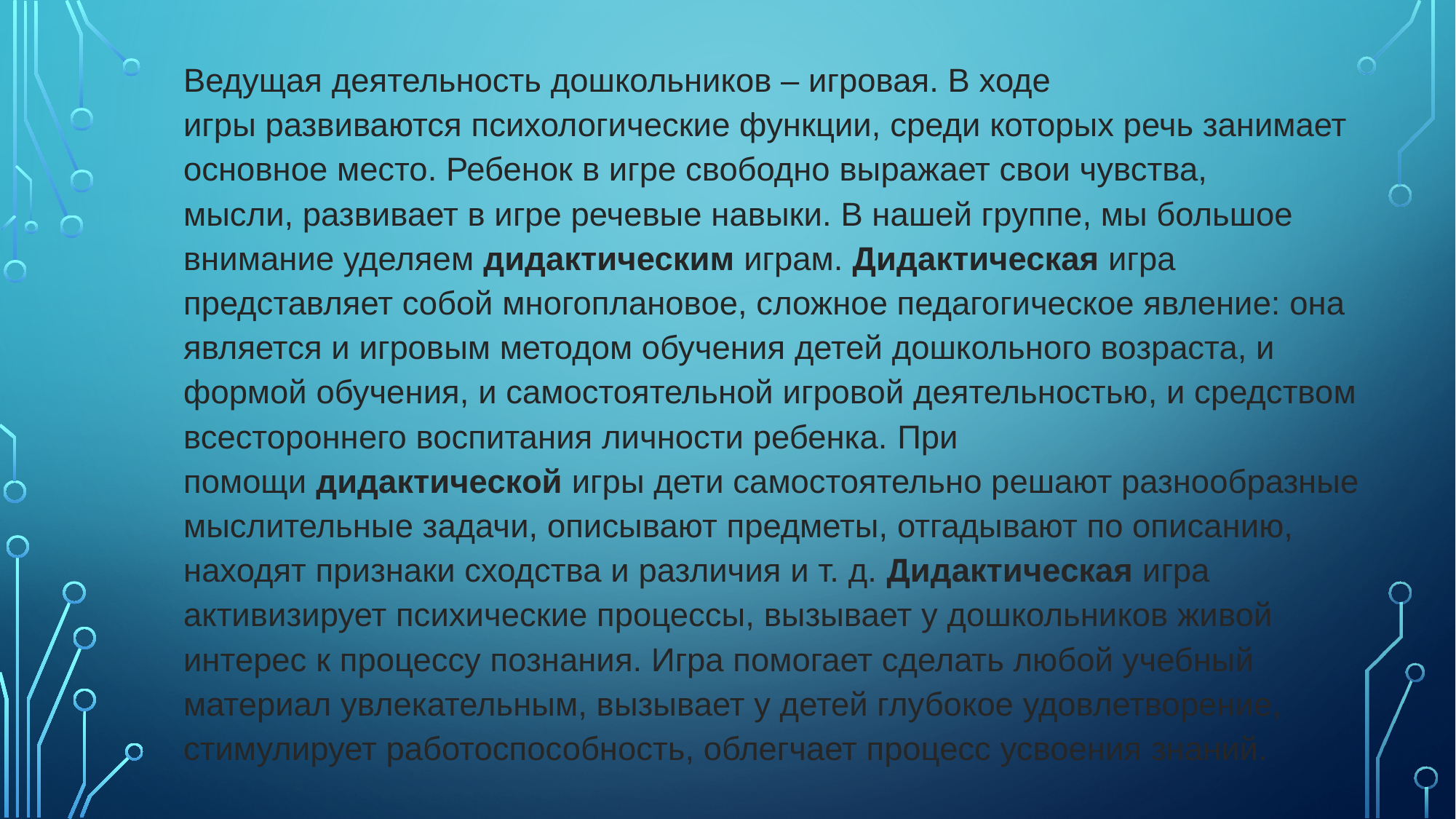

Ведущая деятельность дошкольников – игровая. В ходе игры развиваются психологические функции, среди которых речь занимает основное место. Ребенок в игре свободно выражает свои чувства, мысли, развивает в игре речевые навыки. В нашей группе, мы большое внимание уделяем дидактическим играм. Дидактическая игра представляет собой многоплановое, сложное педагогическое явление: она является и игровым методом обучения детей дошкольного возраста, и формой обучения, и самостоятельной игровой деятельностью, и средством всестороннего воспитания личности ребенка. При помощи дидактической игры дети самостоятельно решают разнообразные мыслительные задачи, описывают предметы, отгадывают по описанию, находят признаки сходства и различия и т. д. Дидактическая игра активизирует психические процессы, вызывает у дошкольников живой интерес к процессу познания. Игра помогает сделать любой учебный материал увлекательным, вызывает у детей глубокое удовлетворение, стимулирует работоспособность, облегчает процесс усвоения знаний.